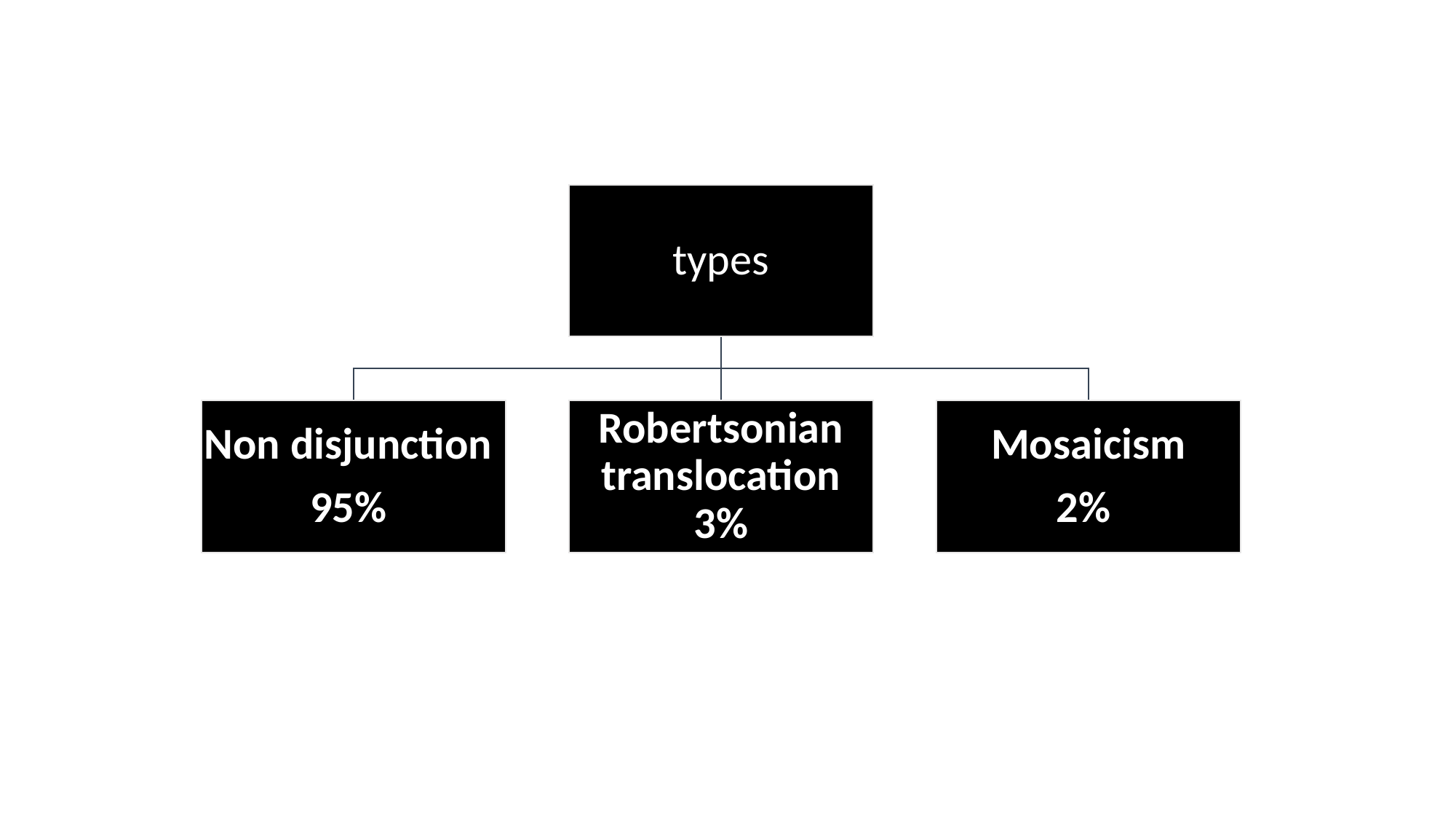

types
Non disjunction
95%
Robertsonian translocation 3%
Mosaicism
2%